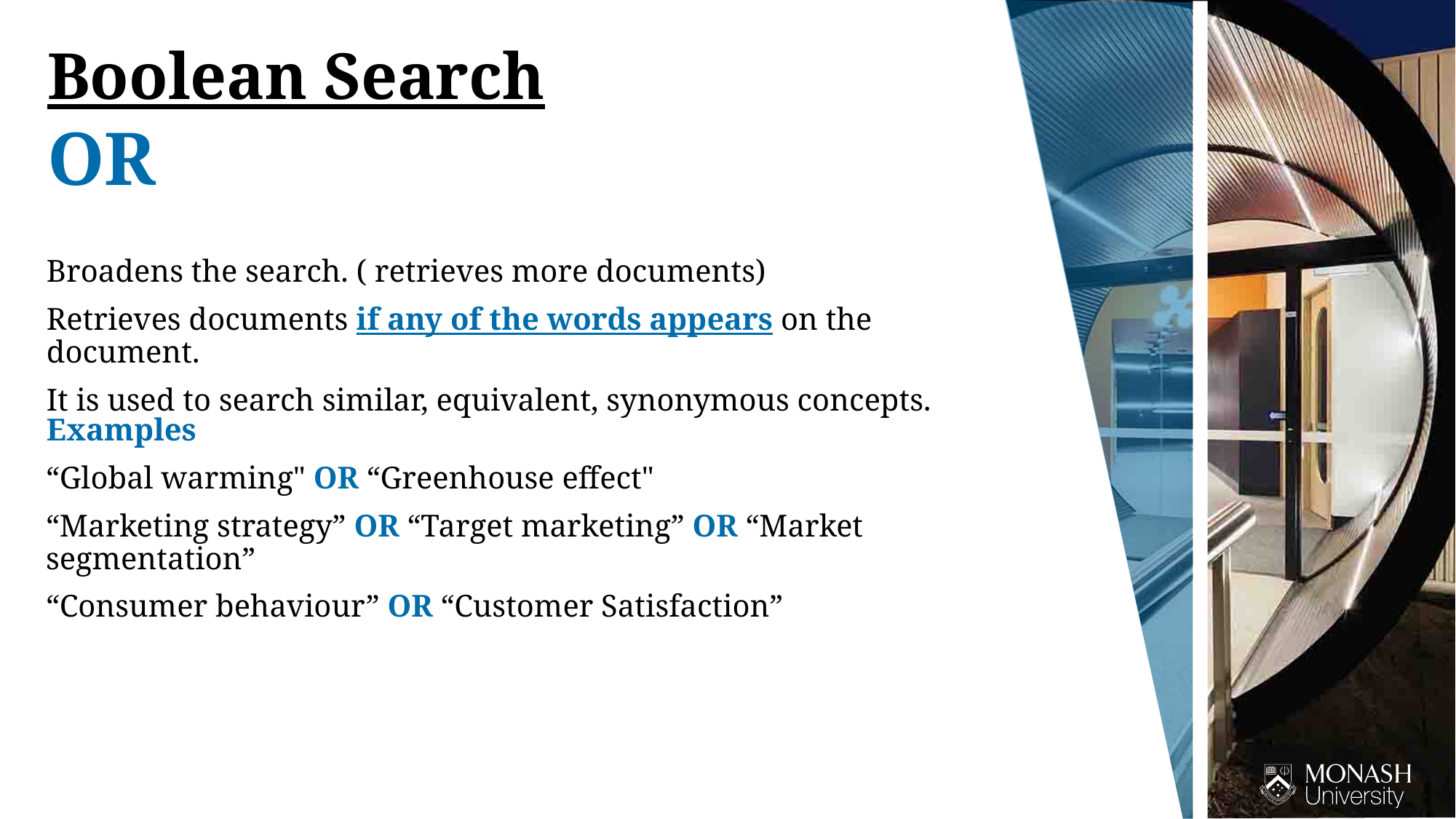

Boolean Search
OR
Broadens the search. ( retrieves more documents)
Retrieves documents if any of the words appears on the document.
It is used to search similar, equivalent, synonymous concepts.
Examples
“Global warming" OR “Greenhouse effect"
“Marketing strategy” OR “Target marketing” OR “Market segmentation”
“Consumer behaviour” OR “Customer Satisfaction”